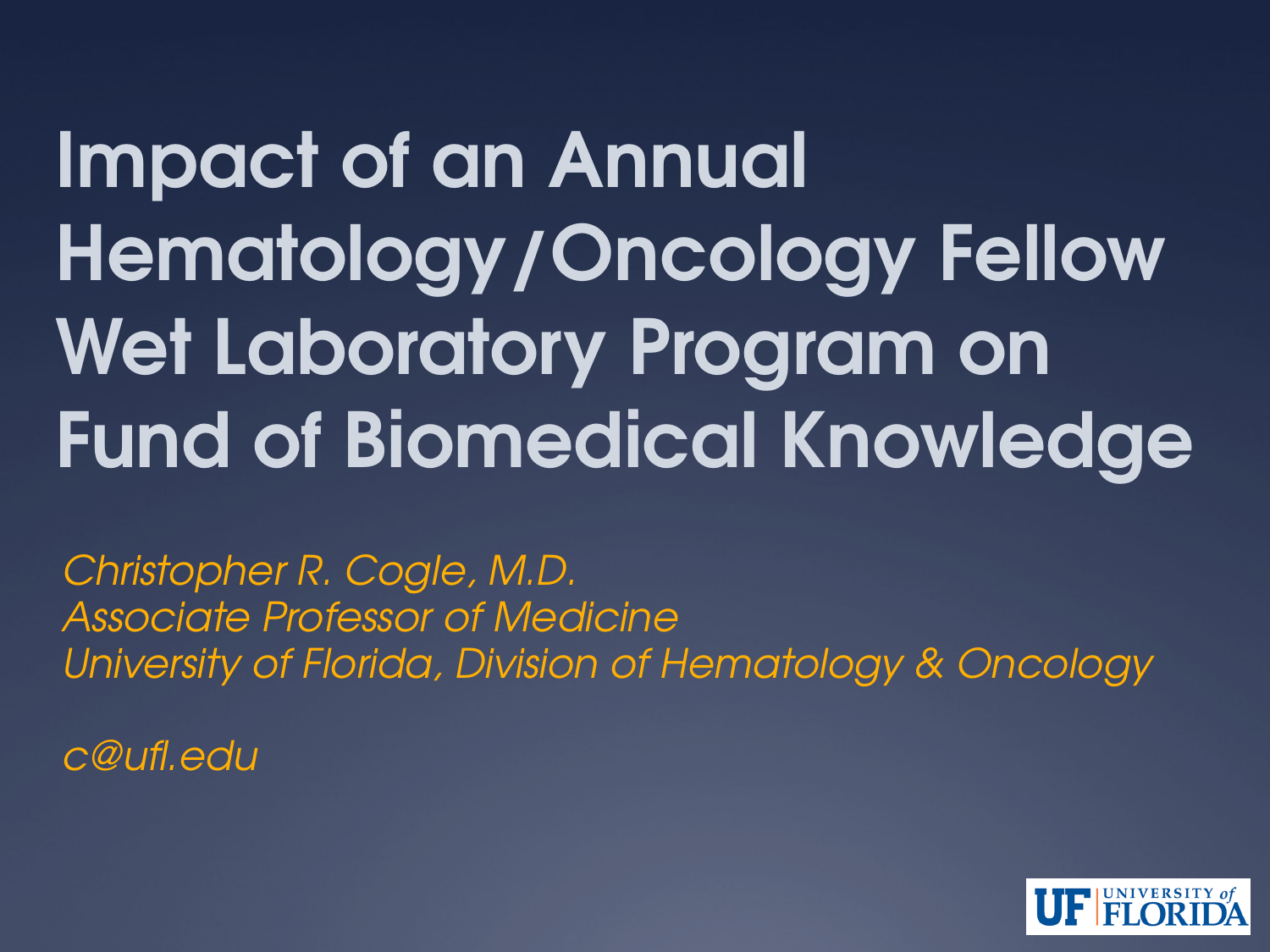

# Impact of an Annual Hematology/Oncology Fellow Wet Laboratory Program on Fund of Biomedical Knowledge
Christopher R. Cogle, M.D.
Associate Professor of Medicine
University of Florida, Division of Hematology & Oncology

c@ufl.edu